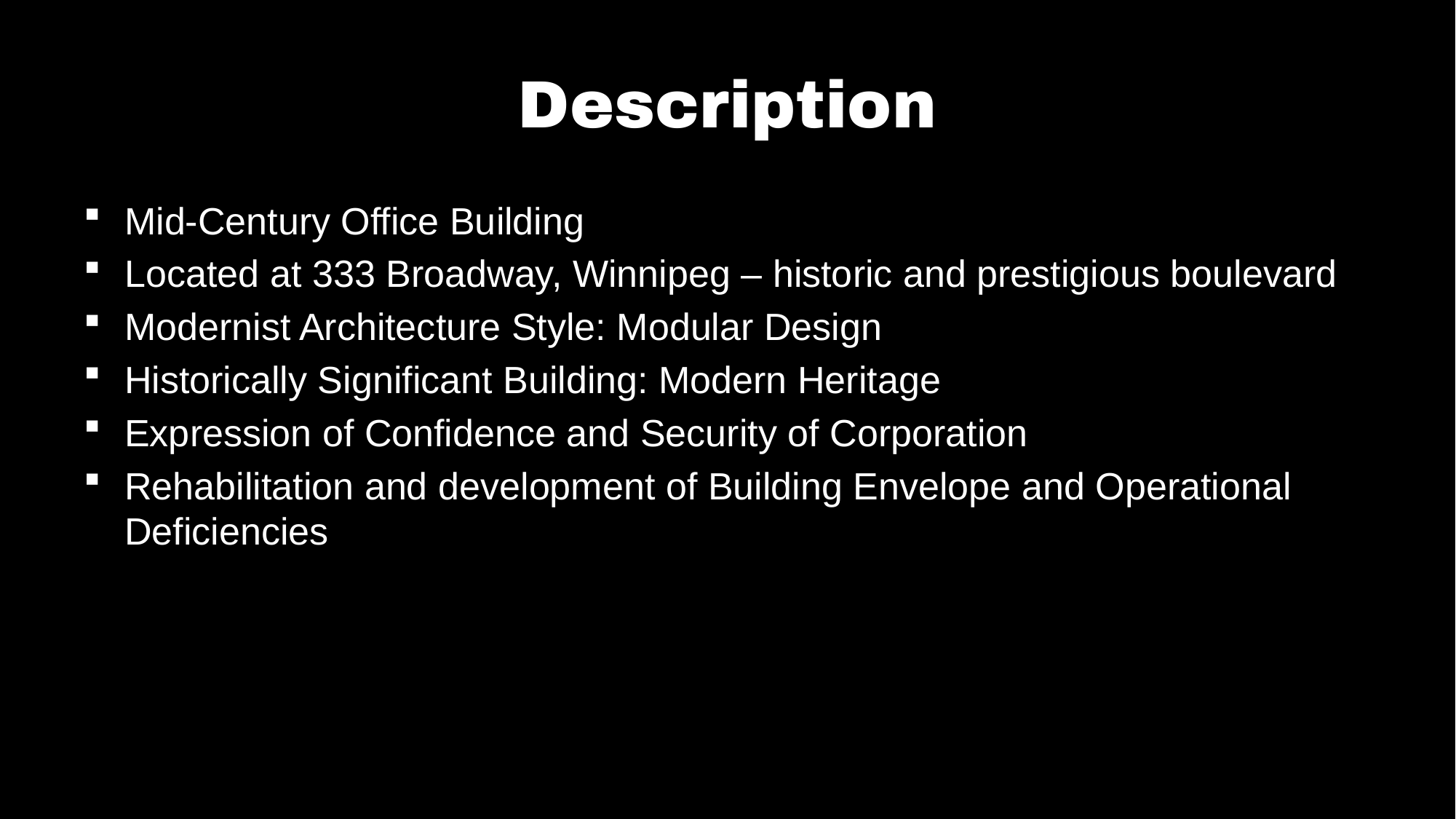

# Description
Mid-Century Office Building
Located at 333 Broadway, Winnipeg – historic and prestigious boulevard
Modernist Architecture Style: Modular Design
Historically Significant Building: Modern Heritage
Expression of Confidence and Security of Corporation
Rehabilitation and development of Building Envelope and Operational Deficiencies